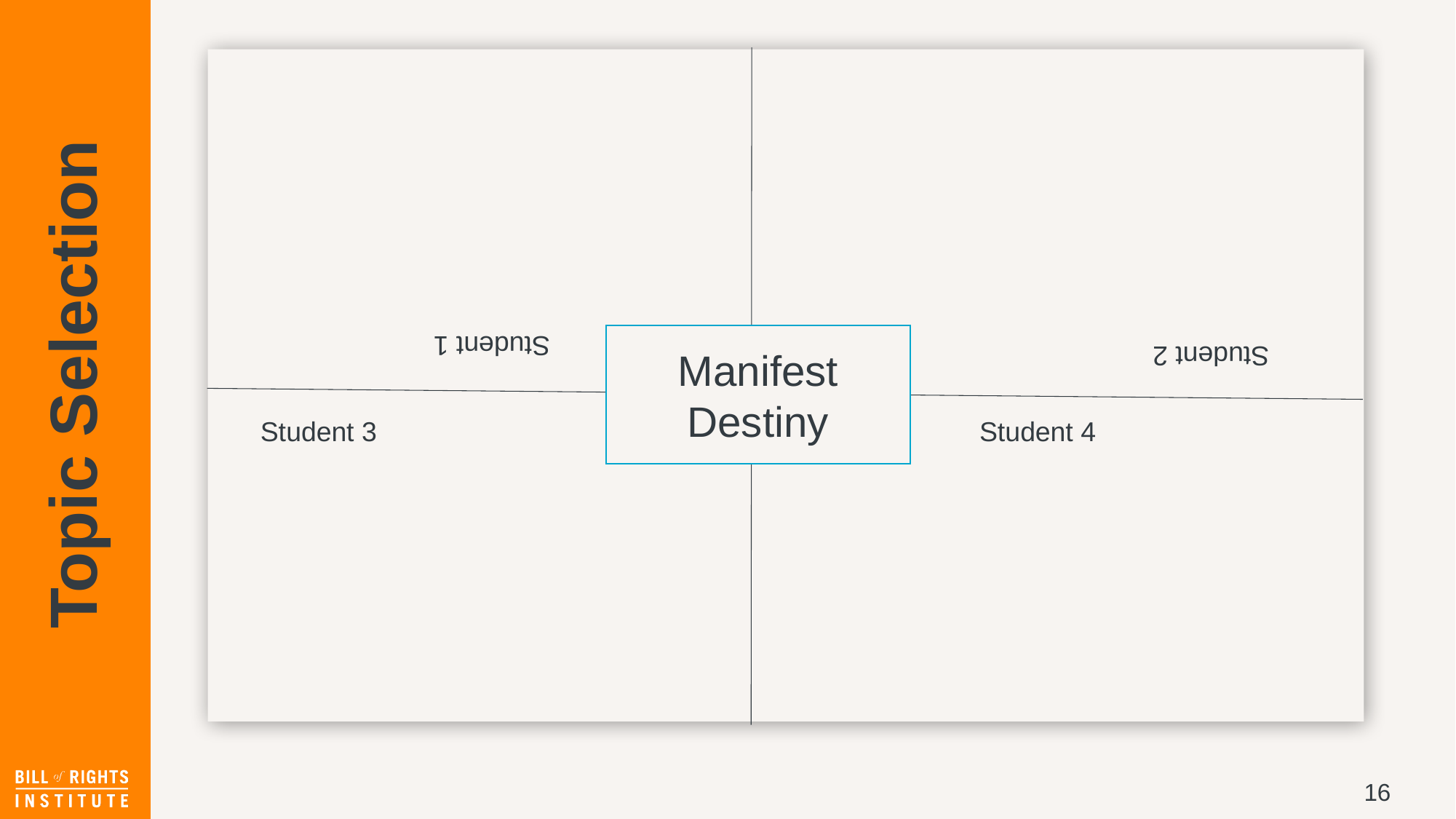

# Topic Selection
Student 1
Manifest Destiny
Student 2
Student 3
Student 4
16